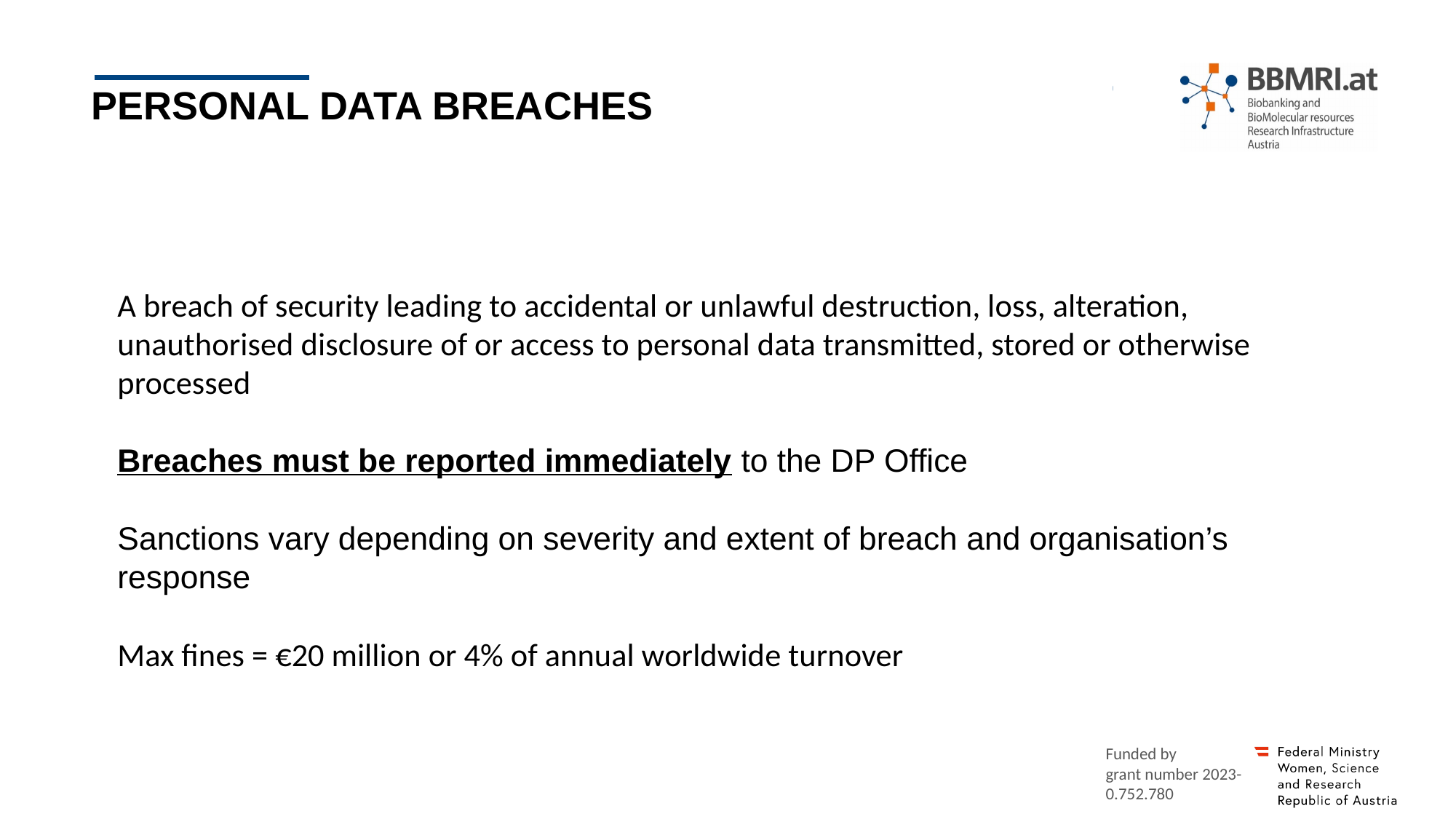

# Personal data breaches

A breach of security leading to accidental or unlawful destruction, loss, alteration, unauthorised disclosure of or access to personal data transmitted, stored or otherwise processed

Breaches must be reported immediately to the DP Office

Sanctions vary depending on severity and extent of breach and organisation’s response

Max fines = €20 million or 4% of annual worldwide turnover